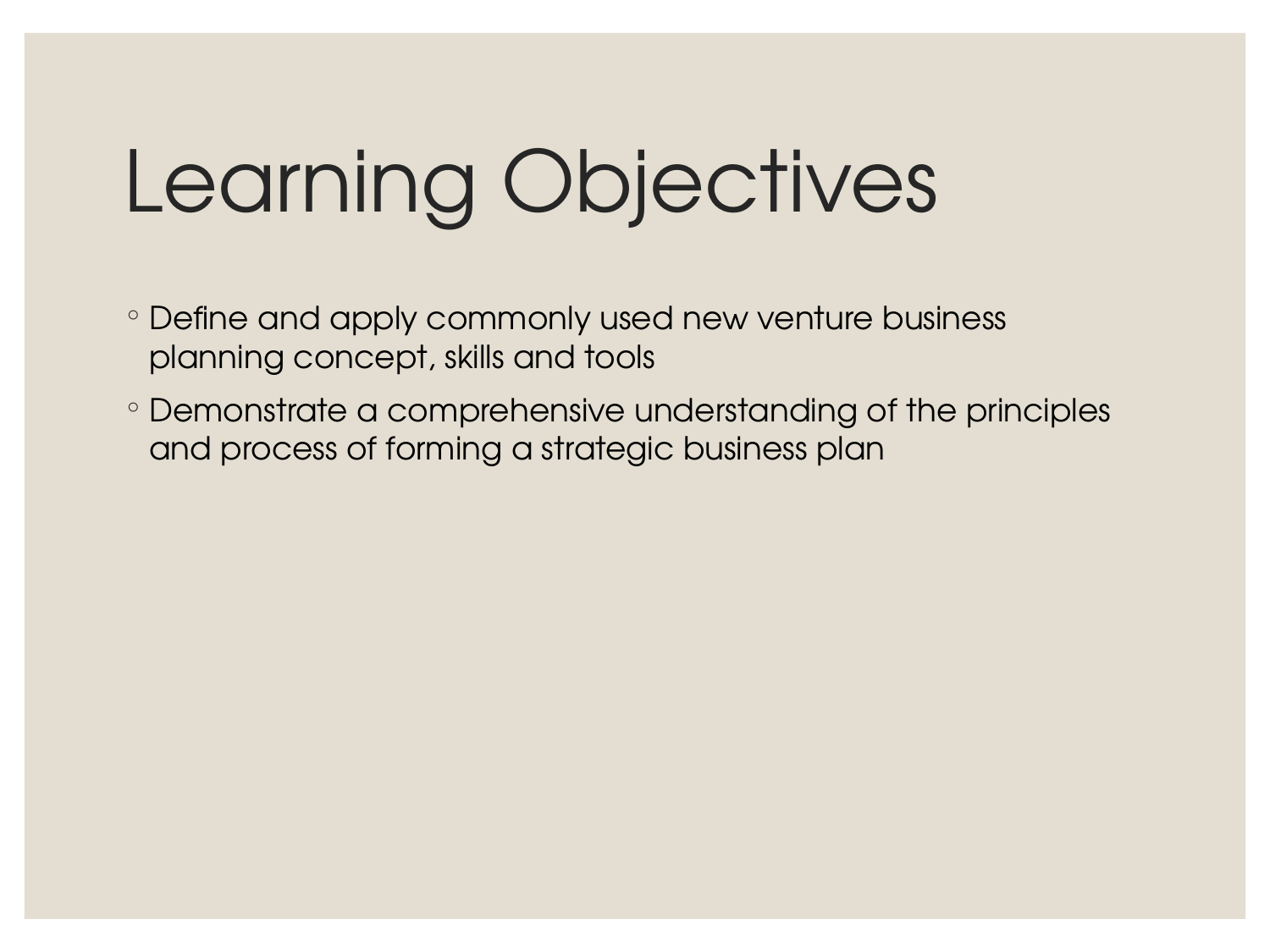

# Learning Objectives
Define and apply commonly used new venture business planning concept, skills and tools
Demonstrate a comprehensive understanding of the principles and process of forming a strategic business plan